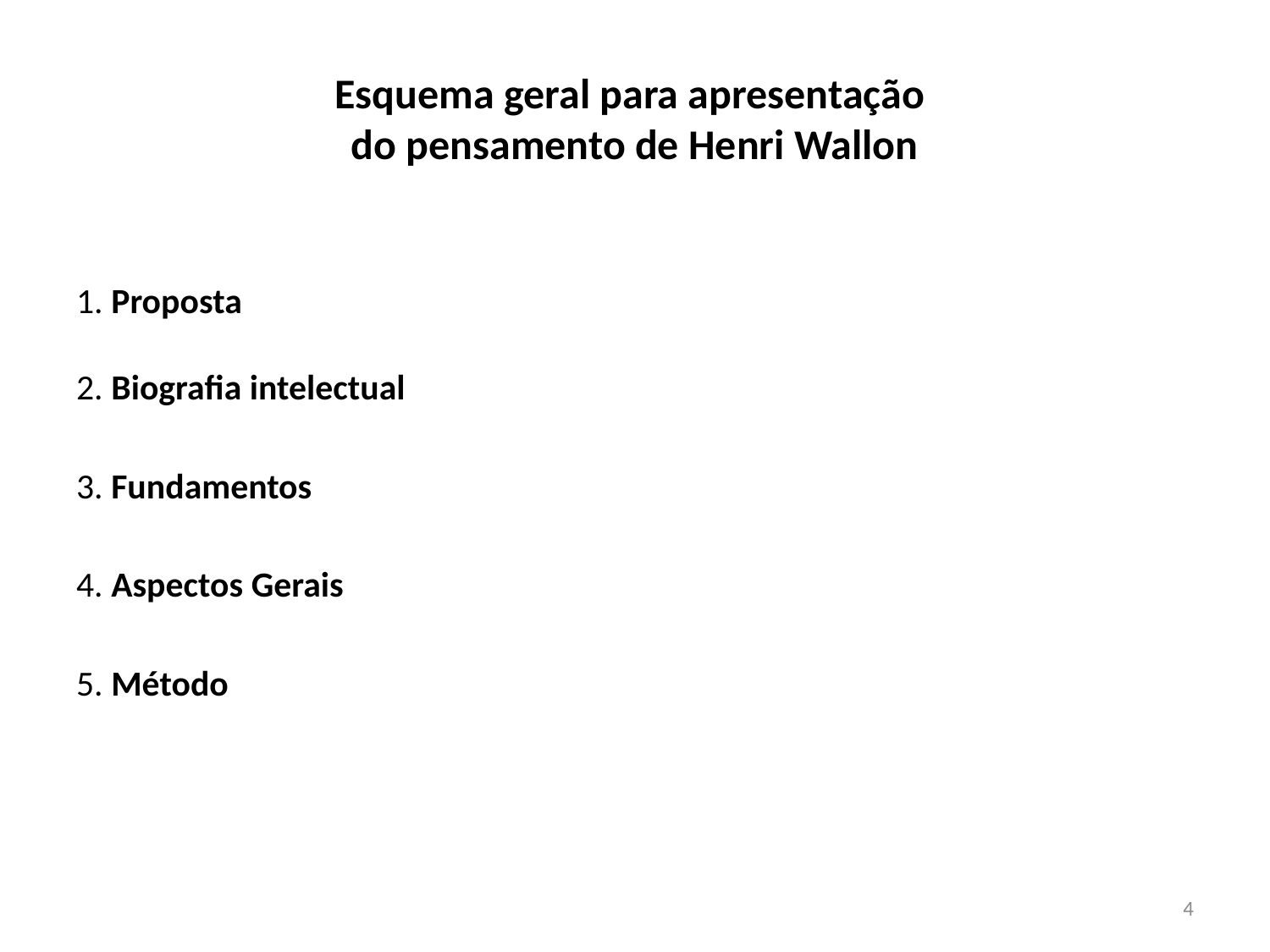

# Esquema geral para apresentação do pensamento de Henri Wallon

1. Proposta

2. Biografia intelectual

3. Fundamentos

4. Aspectos Gerais

5. Método
4